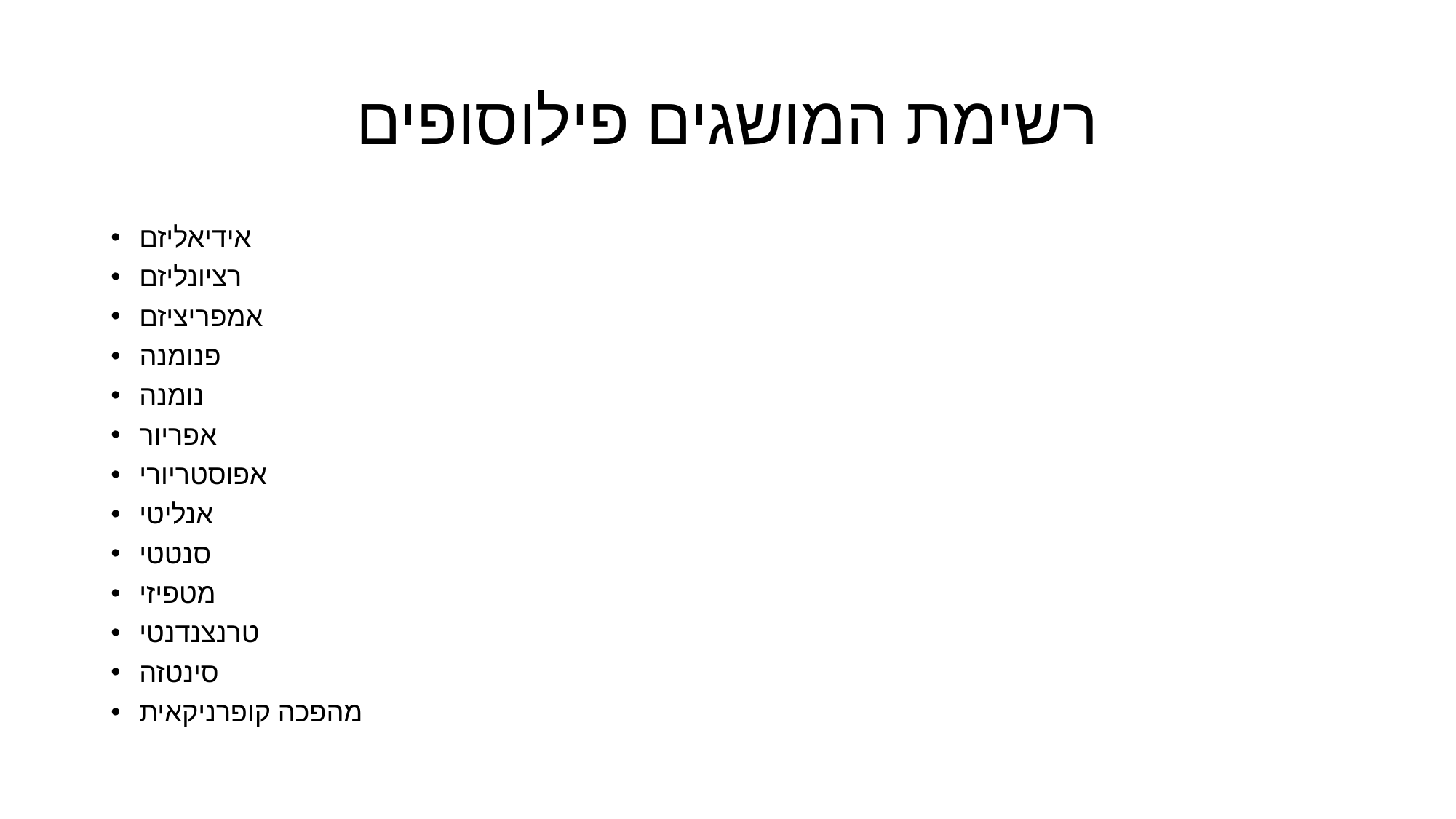

# רשימת המושגים פילוסופים
אידיאליזם
רציונליזם
אמפריציזם
פנומנה
נומנה
אפריור
אפוסטריורי
אנליטי
סנטטי
מטפיזי
טרנצנדנטי
סינטזה
מהפכה קופרניקאית